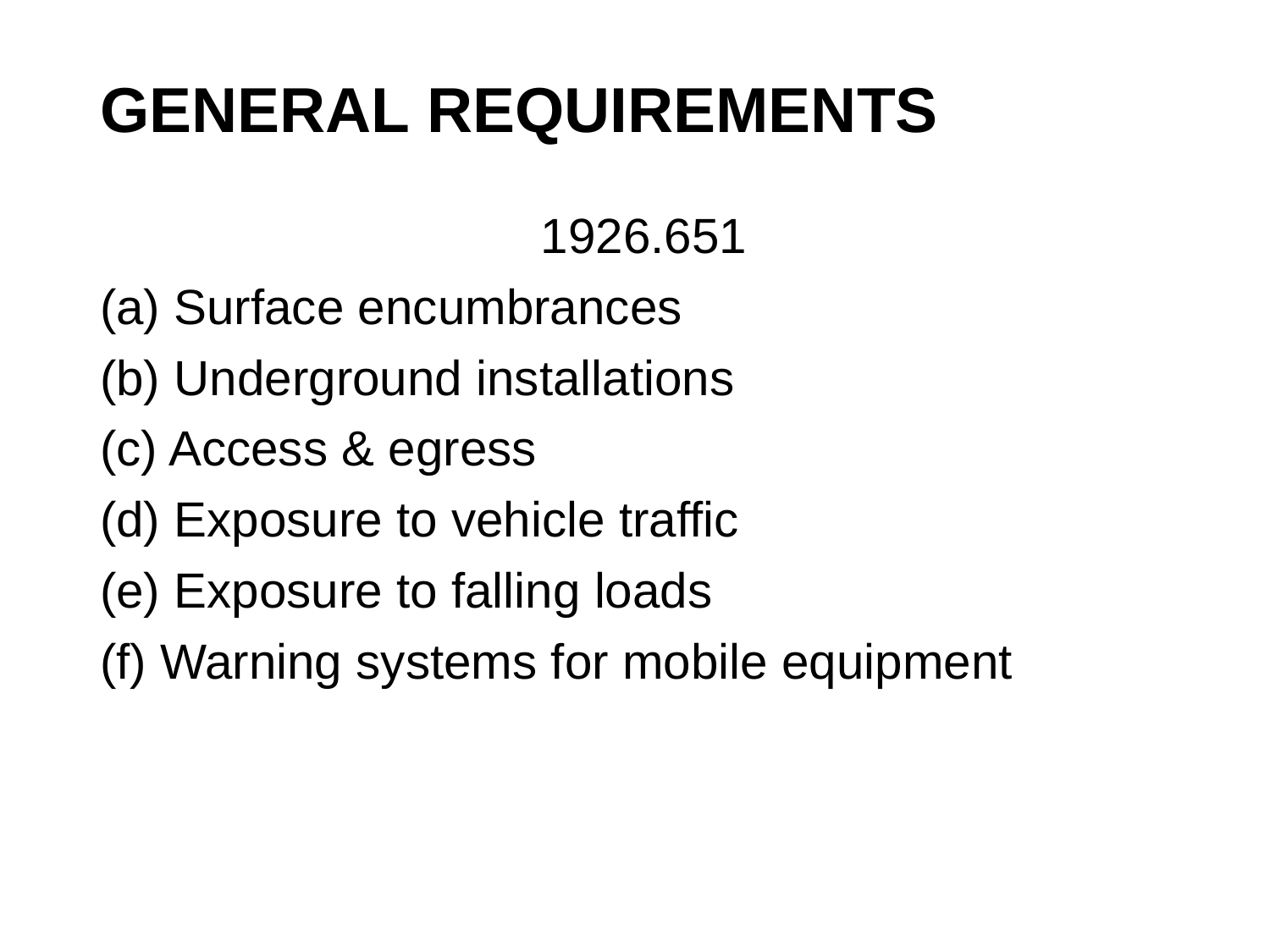

# General Requirements
1926.651
(a) Surface encumbrances
(b) Underground installations
(c) Access & egress
(d) Exposure to vehicle traffic
(e) Exposure to falling loads
(f) Warning systems for mobile equipment
36